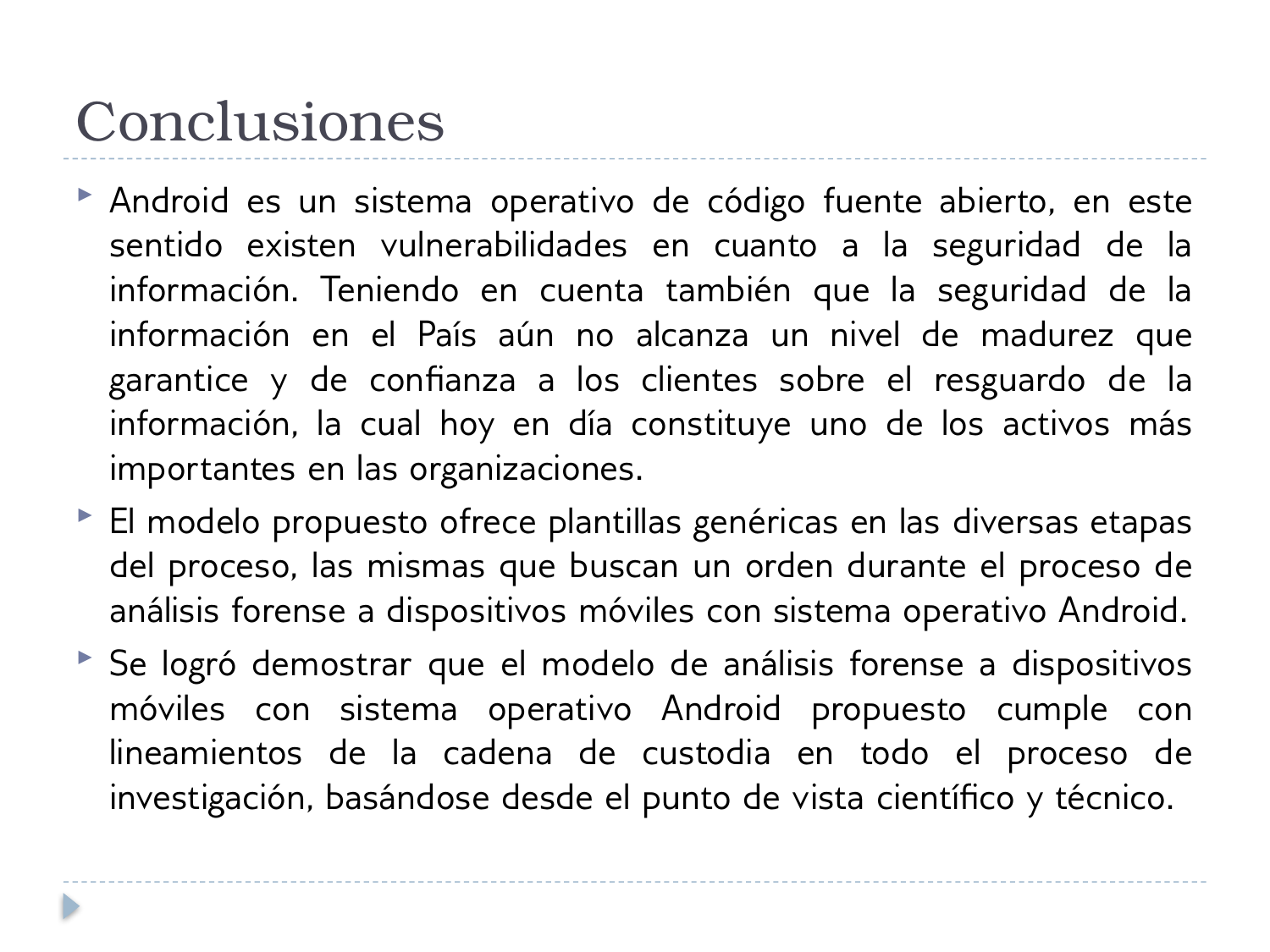

# Conclusiones
Android es un sistema operativo de código fuente abierto, en este sentido existen vulnerabilidades en cuanto a la seguridad de la información. Teniendo en cuenta también que la seguridad de la información en el País aún no alcanza un nivel de madurez que garantice y de confianza a los clientes sobre el resguardo de la información, la cual hoy en día constituye uno de los activos más importantes en las organizaciones.
El modelo propuesto ofrece plantillas genéricas en las diversas etapas del proceso, las mismas que buscan un orden durante el proceso de análisis forense a dispositivos móviles con sistema operativo Android.
Se logró demostrar que el modelo de análisis forense a dispositivos móviles con sistema operativo Android propuesto cumple con lineamientos de la cadena de custodia en todo el proceso de investigación, basándose desde el punto de vista científico y técnico.